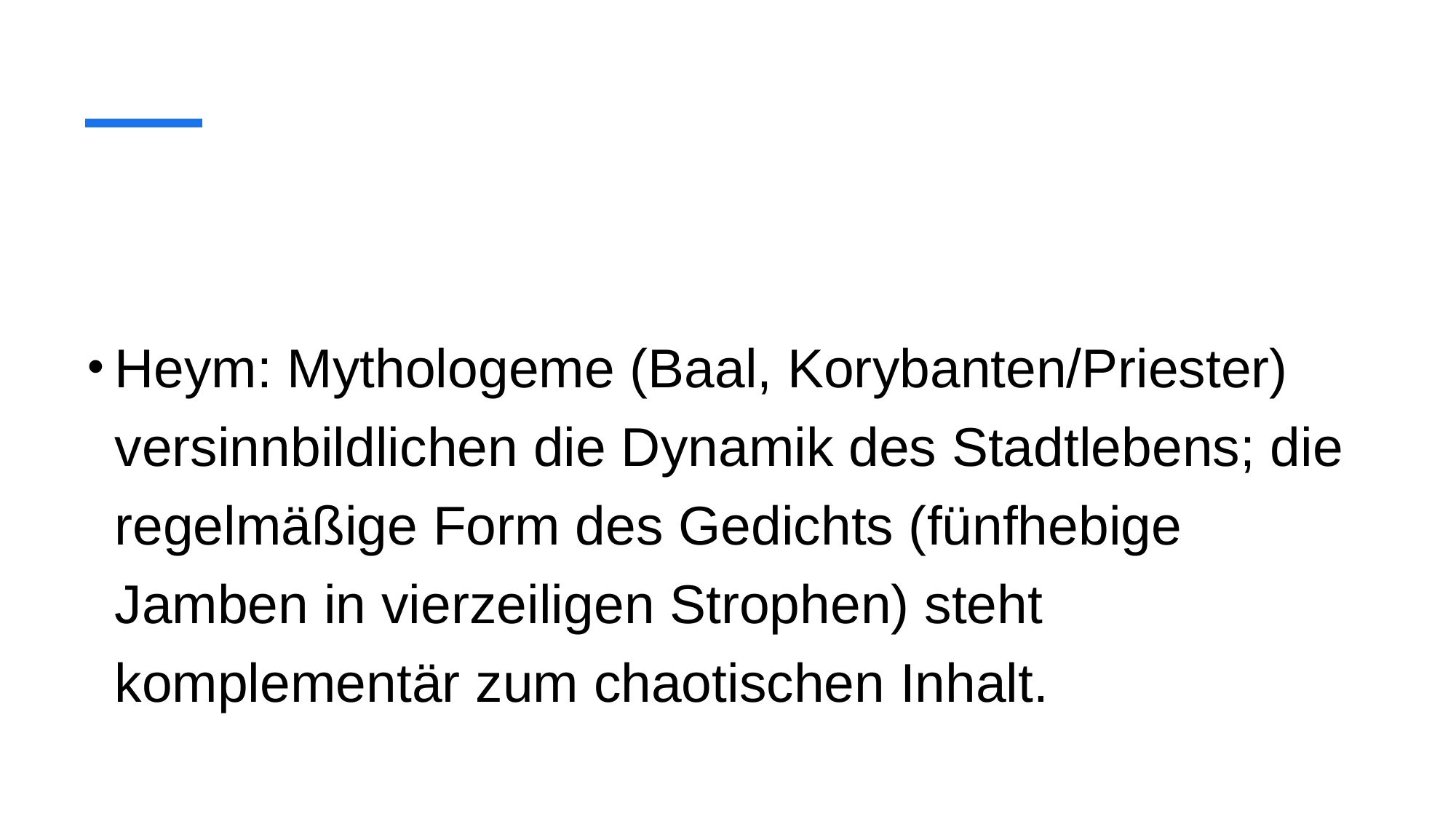

#
Heym: Mythologeme (Baal, Korybanten/Priester) versinnbildlichen die Dynamik des Stadtlebens; die regelmäßige Form des Gedichts (fünfhebige Jamben in vierzeiligen Strophen) steht komplementär zum chaotischen Inhalt.